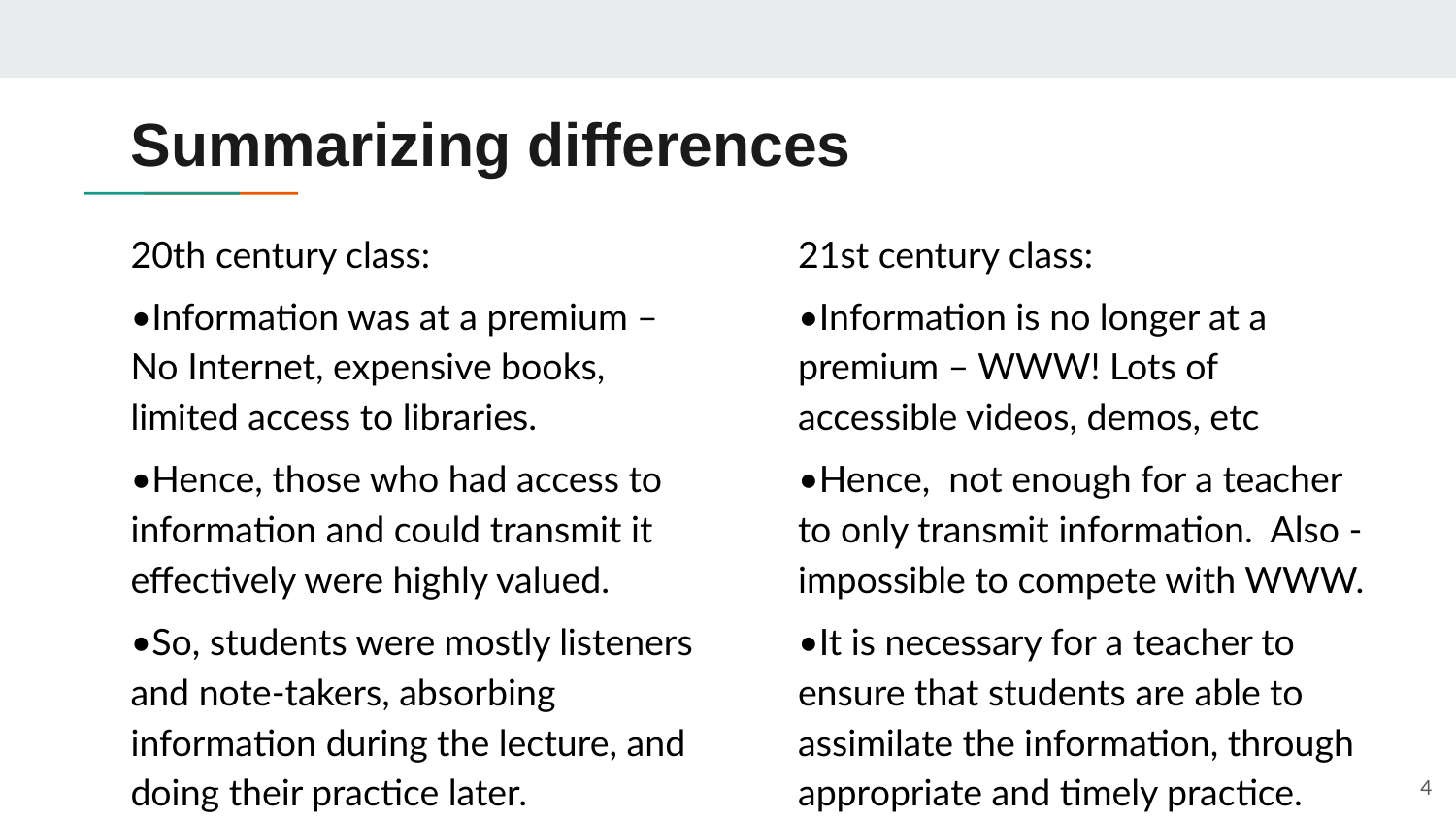

# Summarizing differences
20th century class:
•Information was at a premium – No Internet, expensive books, limited access to libraries.
•Hence, those who had access to information and could transmit it effectively were highly valued.
•So, students were mostly listeners and note-takers, absorbing information during the lecture, and doing their practice later.
21st century class:
•Information is no longer at a premium – WWW! Lots of accessible videos, demos, etc
•Hence,  not enough for a teacher to only transmit information.  Also - impossible to compete with WWW.
•It is necessary for a teacher to ensure that students are able to assimilate the information, through appropriate and timely practice.
4